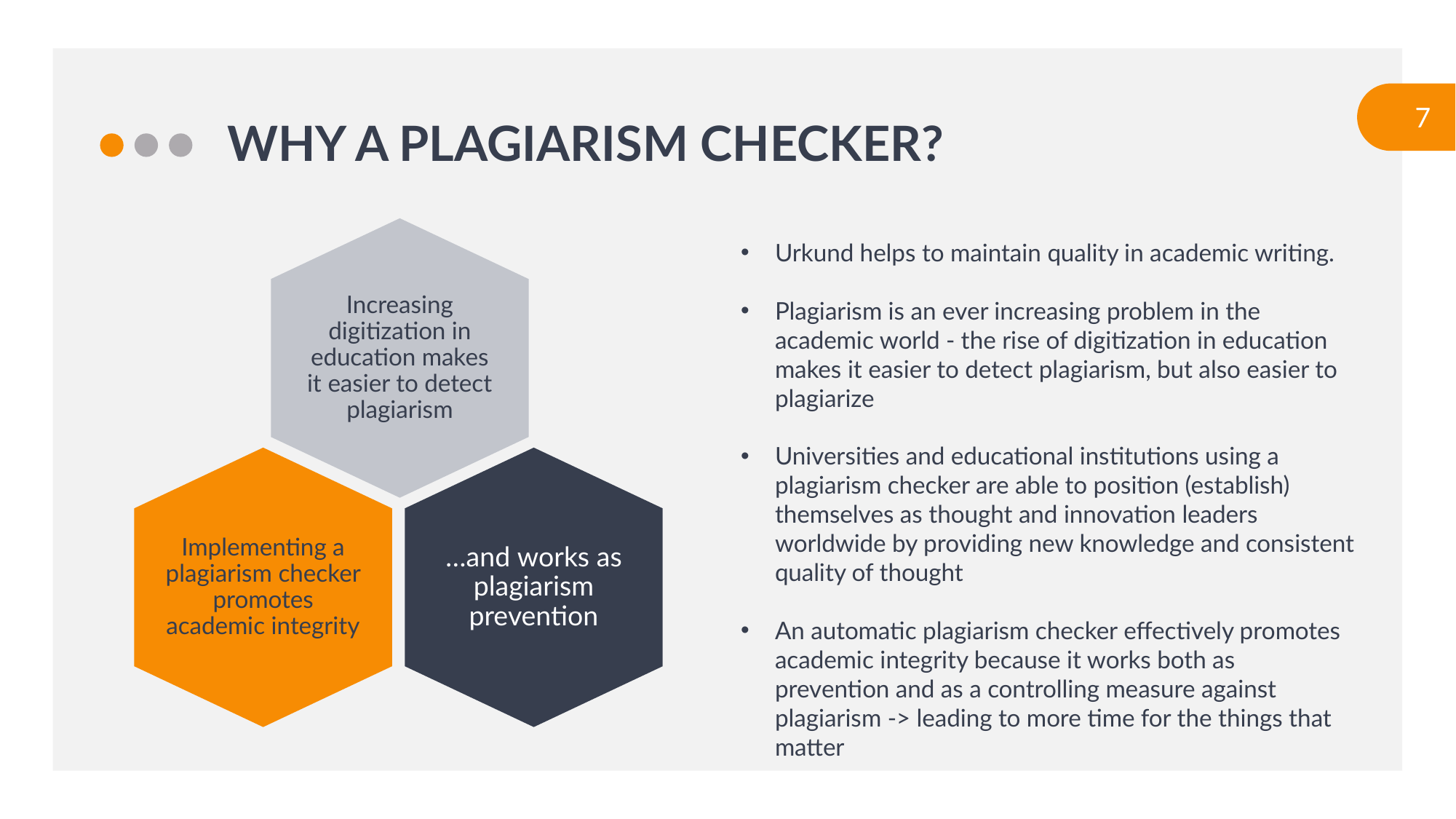

# WHY A PLAGIARISM CHECKER?

Increasing digitization in education makes it easier to detect plagiarism
Urkund helps to maintain quality in academic writing.

Plagiarism is an ever increasing problem in the academic world - the rise of digitization in education makes it easier to detect plagiarism, but also easier to plagiarize

Universities and educational institutions using a plagiarism checker are able to position (establish) themselves as thought and innovation leaders worldwide by providing new knowledge and consistent quality of thought

An automatic plagiarism checker effectively promotes academic integrity because it works both as prevention and as a controlling measure against plagiarism -> leading to more time for the things that matter

Implementing a plagiarism checker promotes academic integrity
…and works as plagiarism prevention